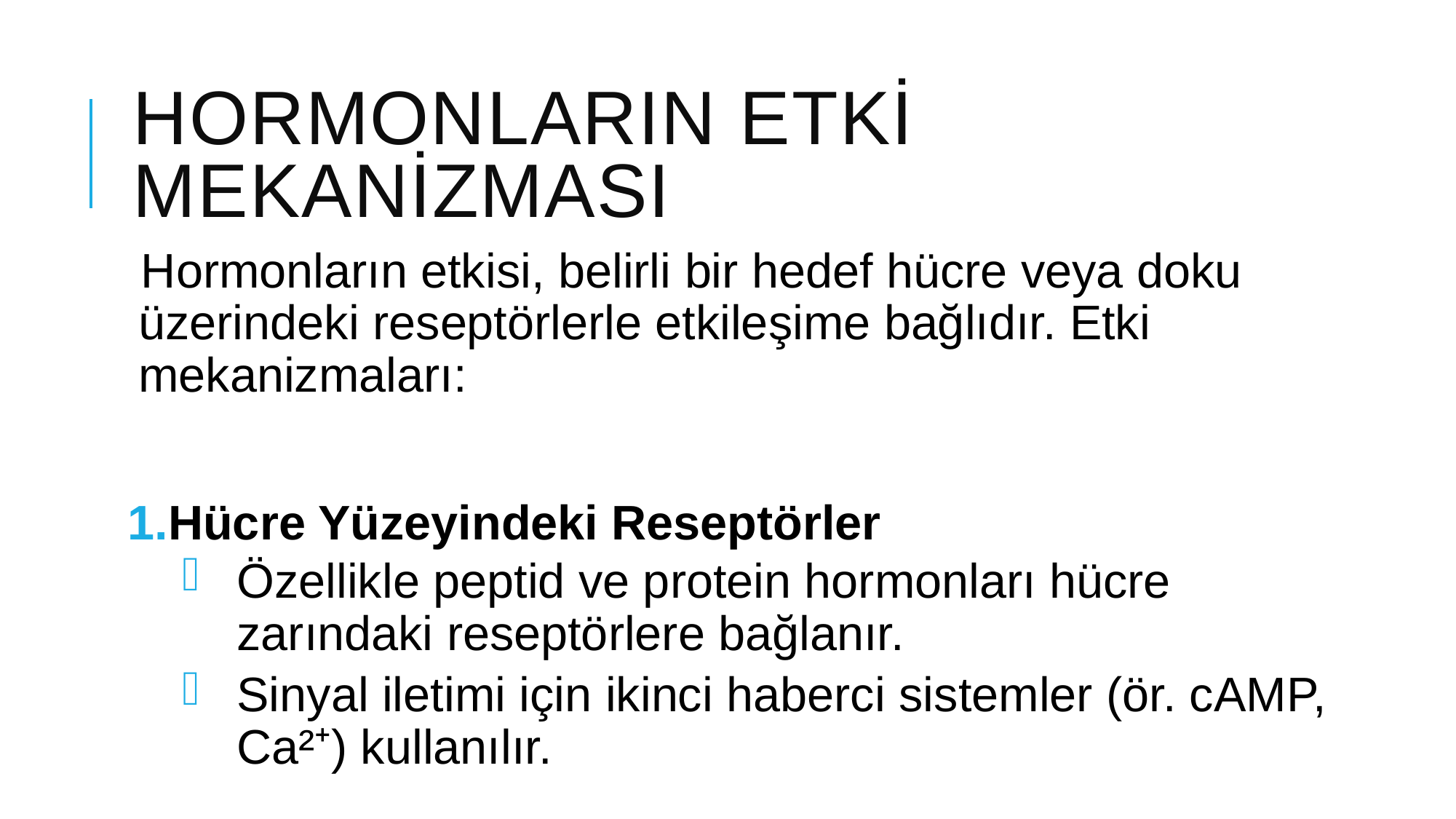

# Hormonların Etki Mekanizması
Hormonların etkisi, belirli bir hedef hücre veya doku üzerindeki reseptörlerle etkileşime bağlıdır. Etki mekanizmaları:

Hücre Yüzeyindeki Reseptörler
Özellikle peptid ve protein hormonları hücre zarındaki reseptörlere bağlanır.
Sinyal iletimi için ikinci haberci sistemler (ör. cAMP, Ca²⁺) kullanılır.